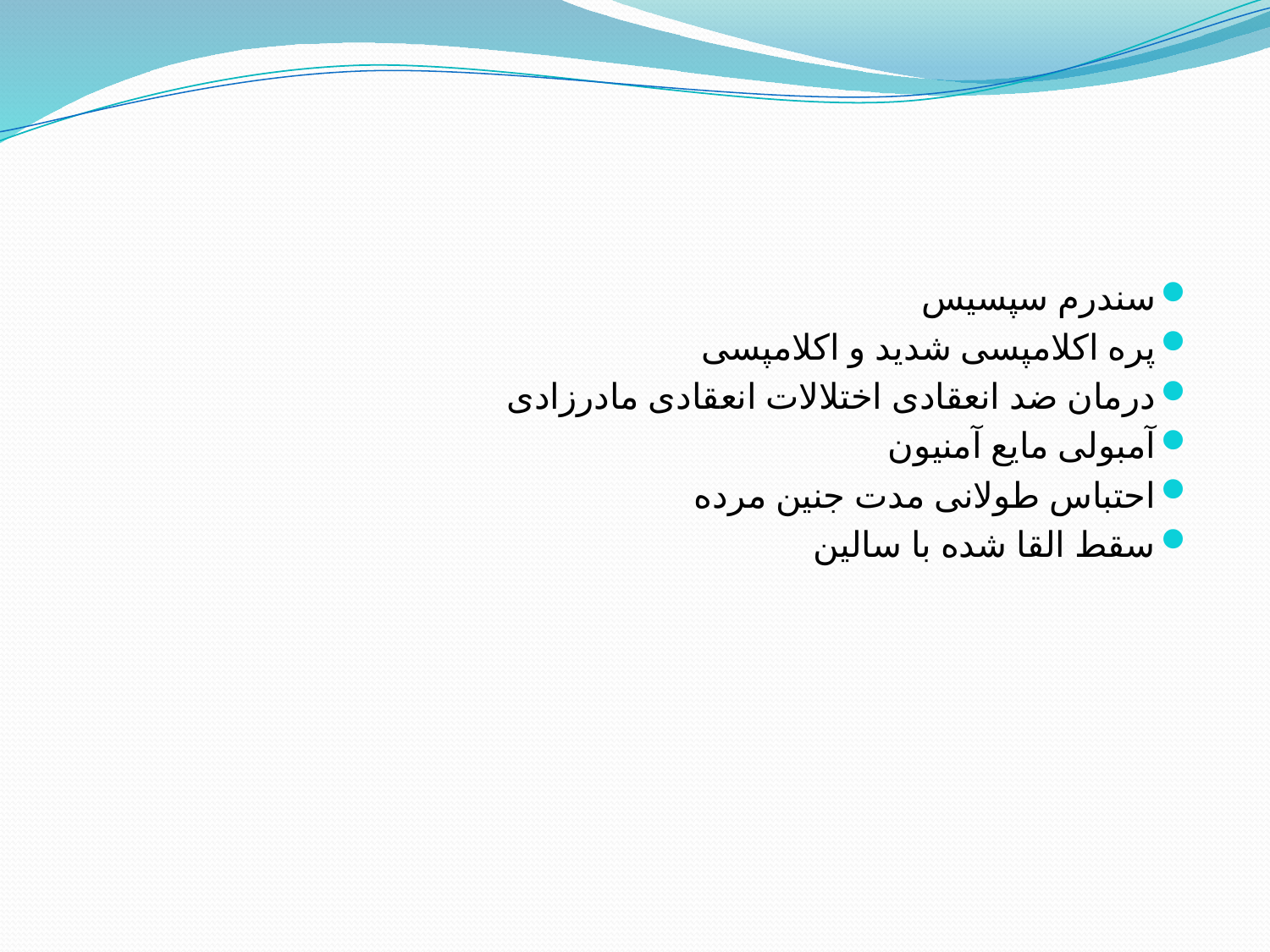

سندرم سپسیس
پره اکلامپسی شدید و اکلامپسی
درمان ضد انعقادی اختلالات انعقادی مادرزادی
آمبولی مایع آمنیون
احتباس طولانی مدت جنین مرده
سقط القا شده با سالین